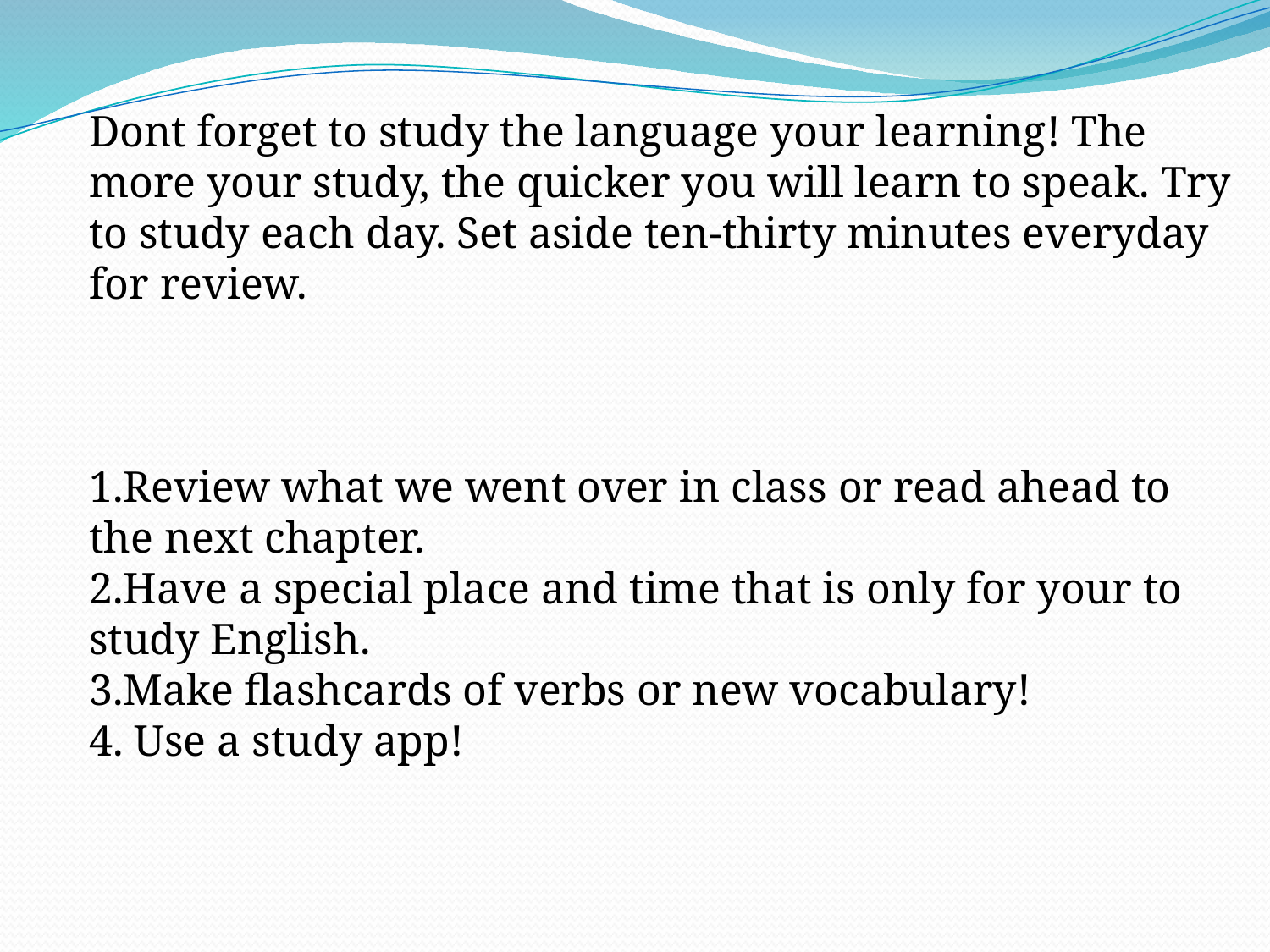

Dont forget to study the language your learning! The more your study, the quicker you will learn to speak. Try to study each day. Set aside ten-thirty minutes everyday for review.

1.Review what we went over in class or read ahead to the next chapter.
2.Have a special place and time that is only for your to study English.
3.Make flashcards of verbs or new vocabulary!
4. Use a study app!